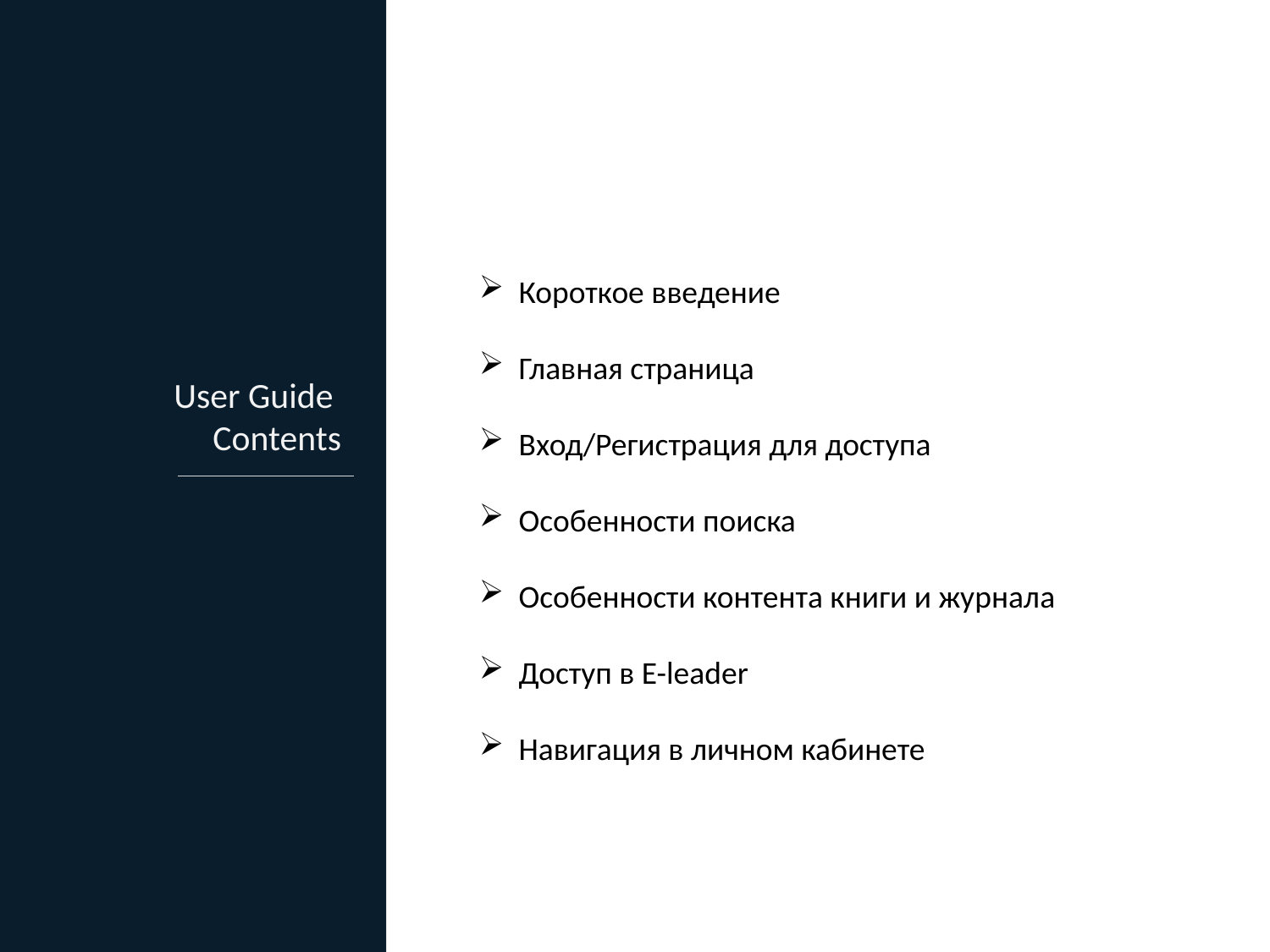

Короткое введение
Главная страница
Вход/Регистрация для доступа
Особенности поиска
Особенности контента книги и журнала
Доступ в E-leader
Навигация в личном кабинете

User Guide
Contents